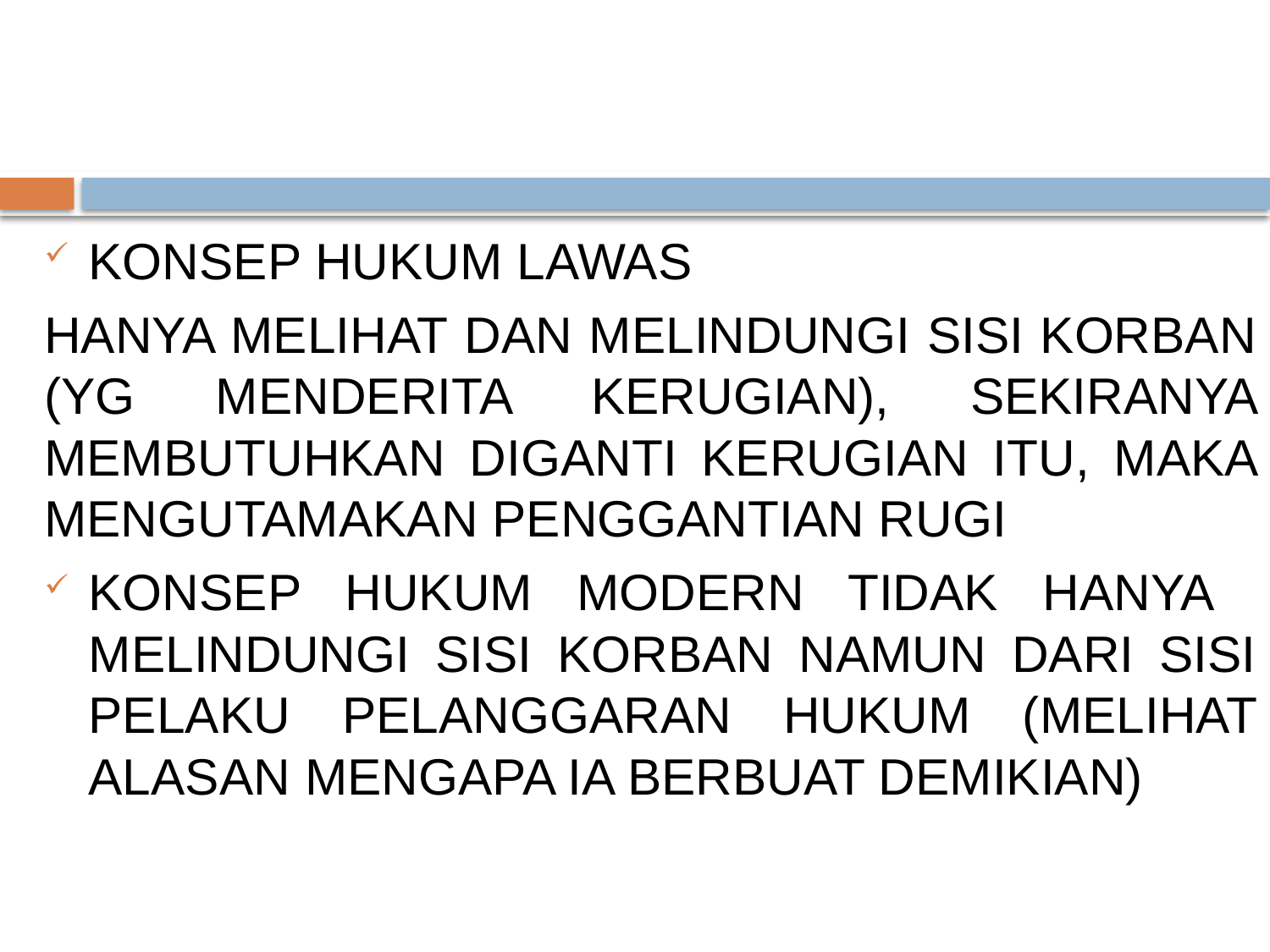

#
KONSEP HUKUM LAWAS
HANYA MELIHAT DAN MELINDUNGI SISI KORBAN (YG MENDERITA KERUGIAN), SEKIRANYA MEMBUTUHKAN DIGANTI KERUGIAN ITU, MAKA MENGUTAMAKAN PENGGANTIAN RUGI
KONSEP HUKUM MODERN TIDAK HANYA  MELINDUNGI SISI KORBAN NAMUN DARI SISI PELAKU PELANGGARAN HUKUM (MELIHAT ALASAN MENGAPA IA BERBUAT DEMIKIAN)